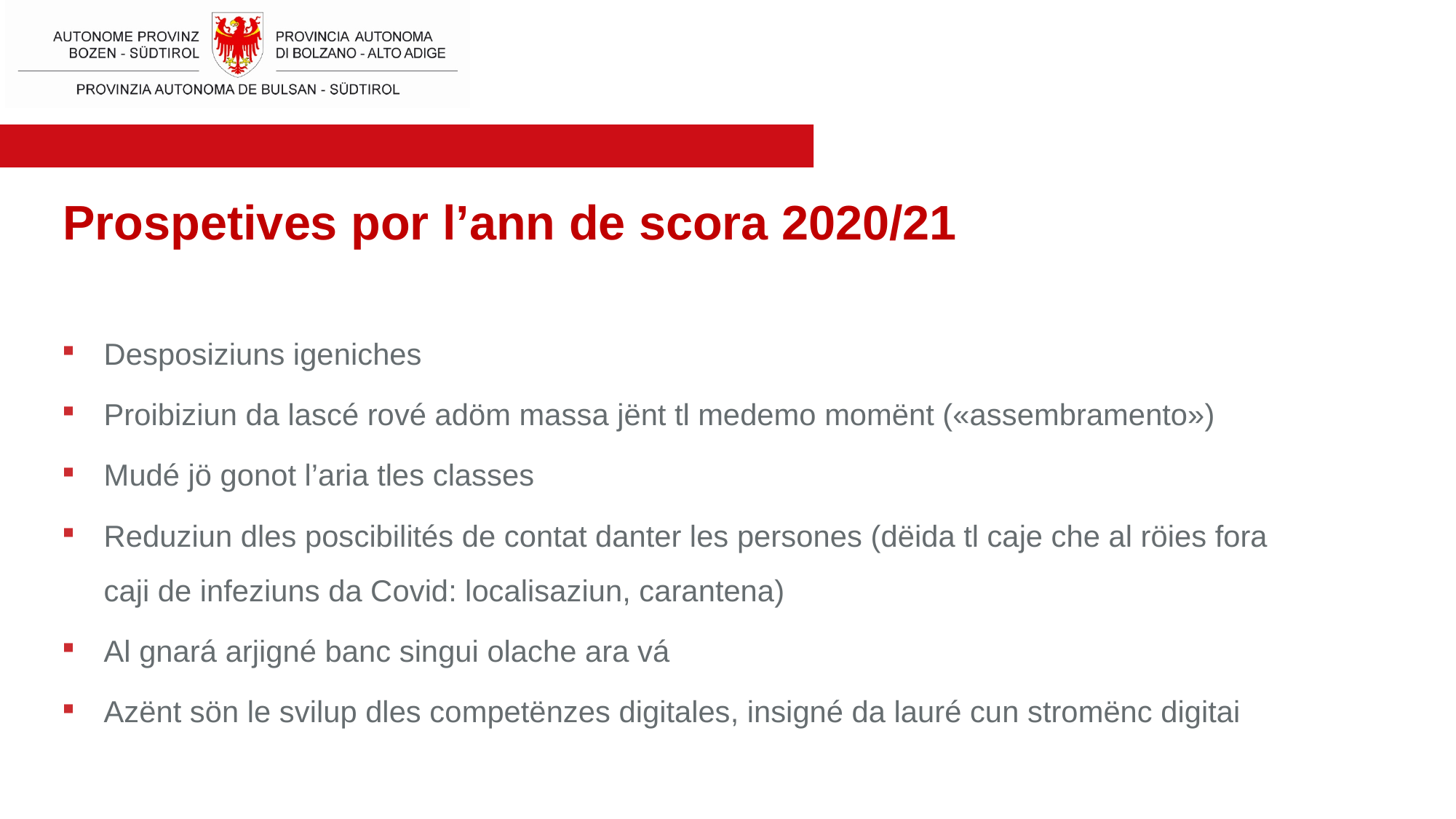

Prospetives por l’ann de scora 2020/21

Desposiziuns igeniches
Proibiziun da lascé rové adöm massa jënt tl medemo momënt («assembramento»)
Mudé jö gonot l’aria tles classes
Reduziun dles poscibilités de contat danter les persones (dëida tl caje che al röies fora caji de infeziuns da Covid: localisaziun, carantena)
Al gnará arjigné banc singui olache ara vá
Azënt sön le svilup dles competënzes digitales, insigné da lauré cun stromënc digitai